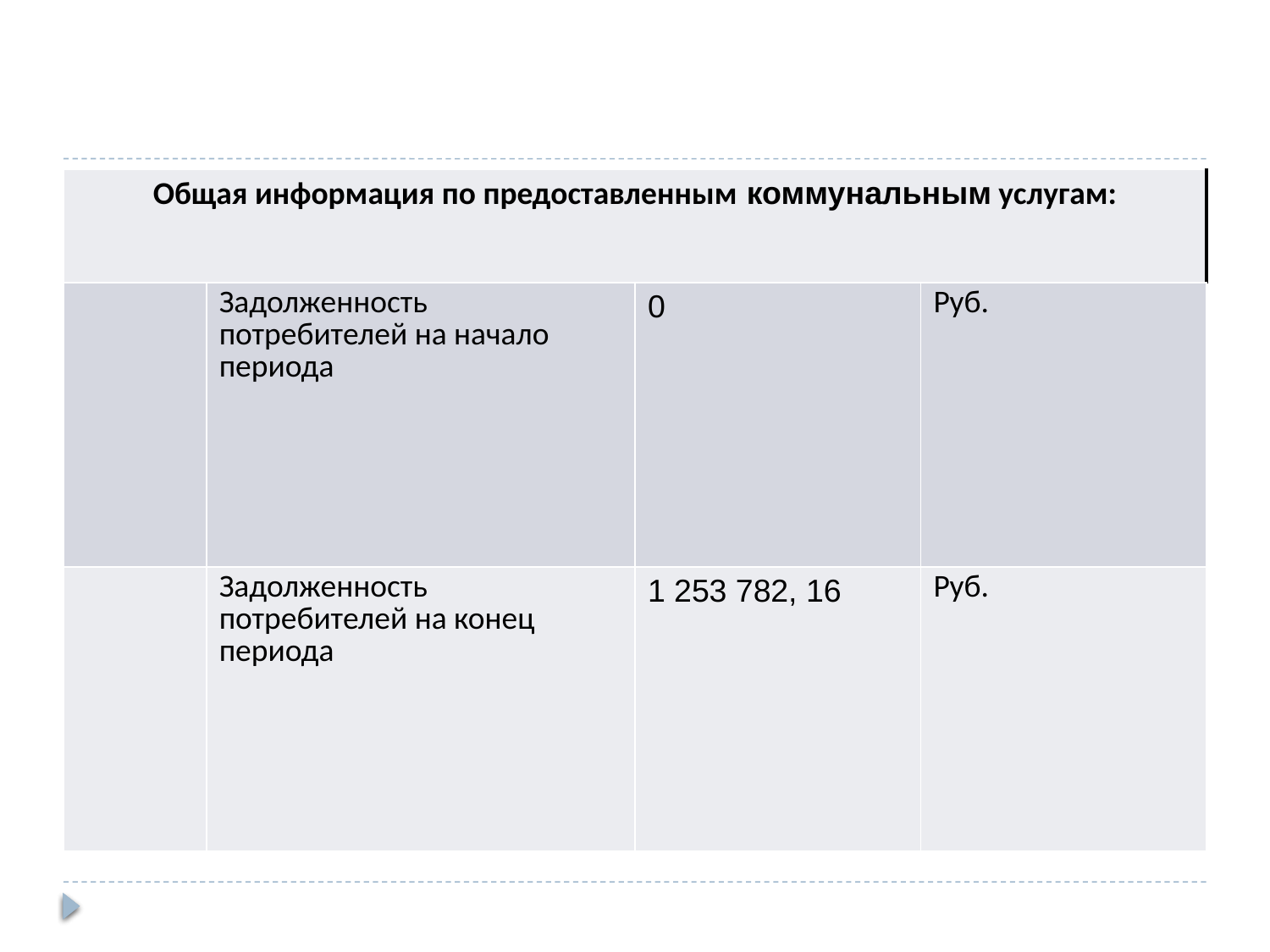

| Общая информация по предоставленным коммунальным услугам: |  |  |  |
| --- | --- | --- | --- |
|  | Задолженность потребителей на начало периода | 0 | Руб. |
|  | Задолженность потребителей на конец периода | 1 253 782, 16 | Руб. |